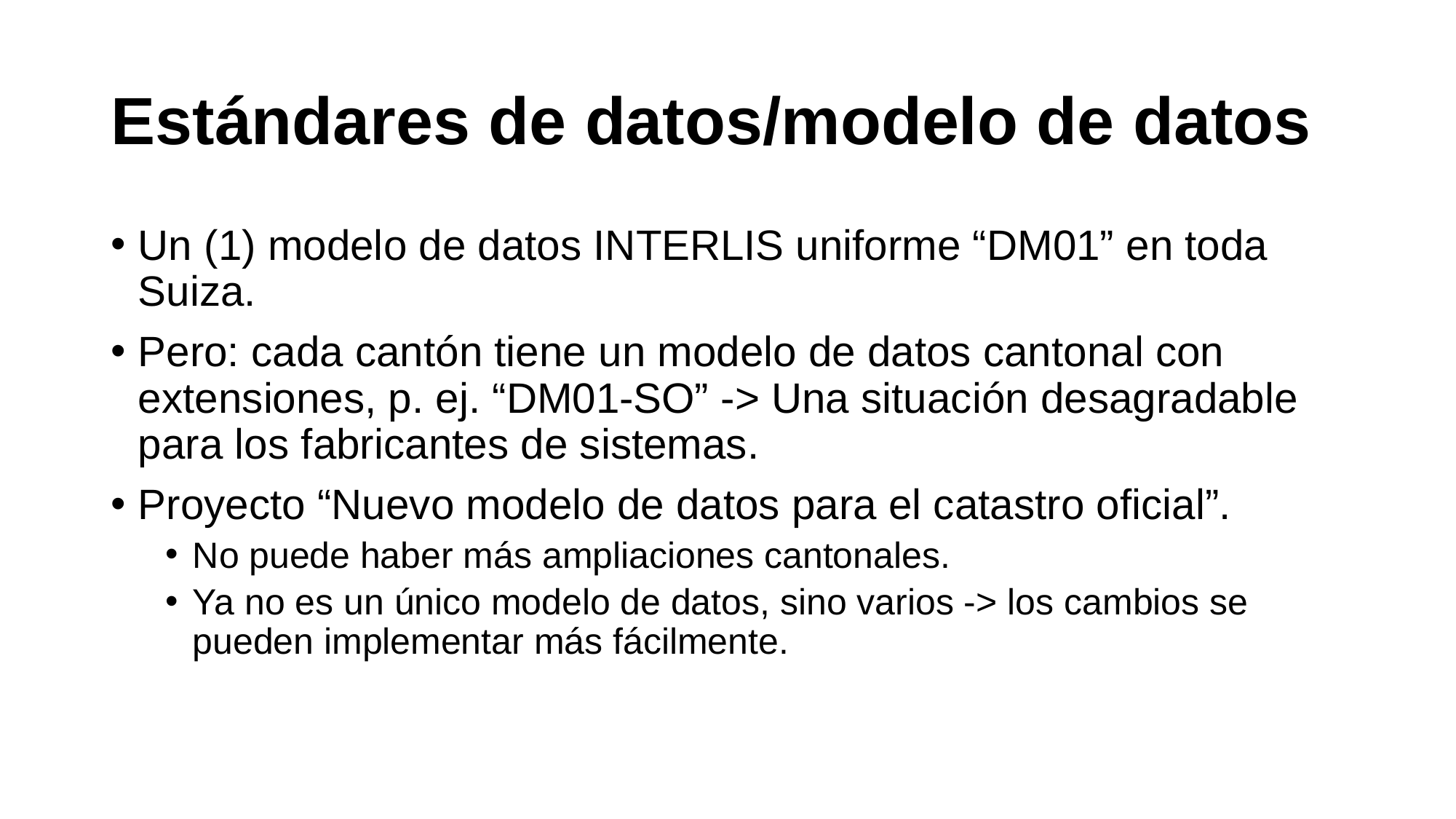

# Estándares de datos/modelo de datos
Un (1) modelo de datos INTERLIS uniforme “DM01” en toda Suiza.
Pero: cada cantón tiene un modelo de datos cantonal con extensiones, p. ej. “DM01-SO” -> Una situación desagradable para los fabricantes de sistemas.
Proyecto “Nuevo modelo de datos para el catastro oficial”.
No puede haber más ampliaciones cantonales.
Ya no es un único modelo de datos, sino varios -> los cambios se pueden implementar más fácilmente.